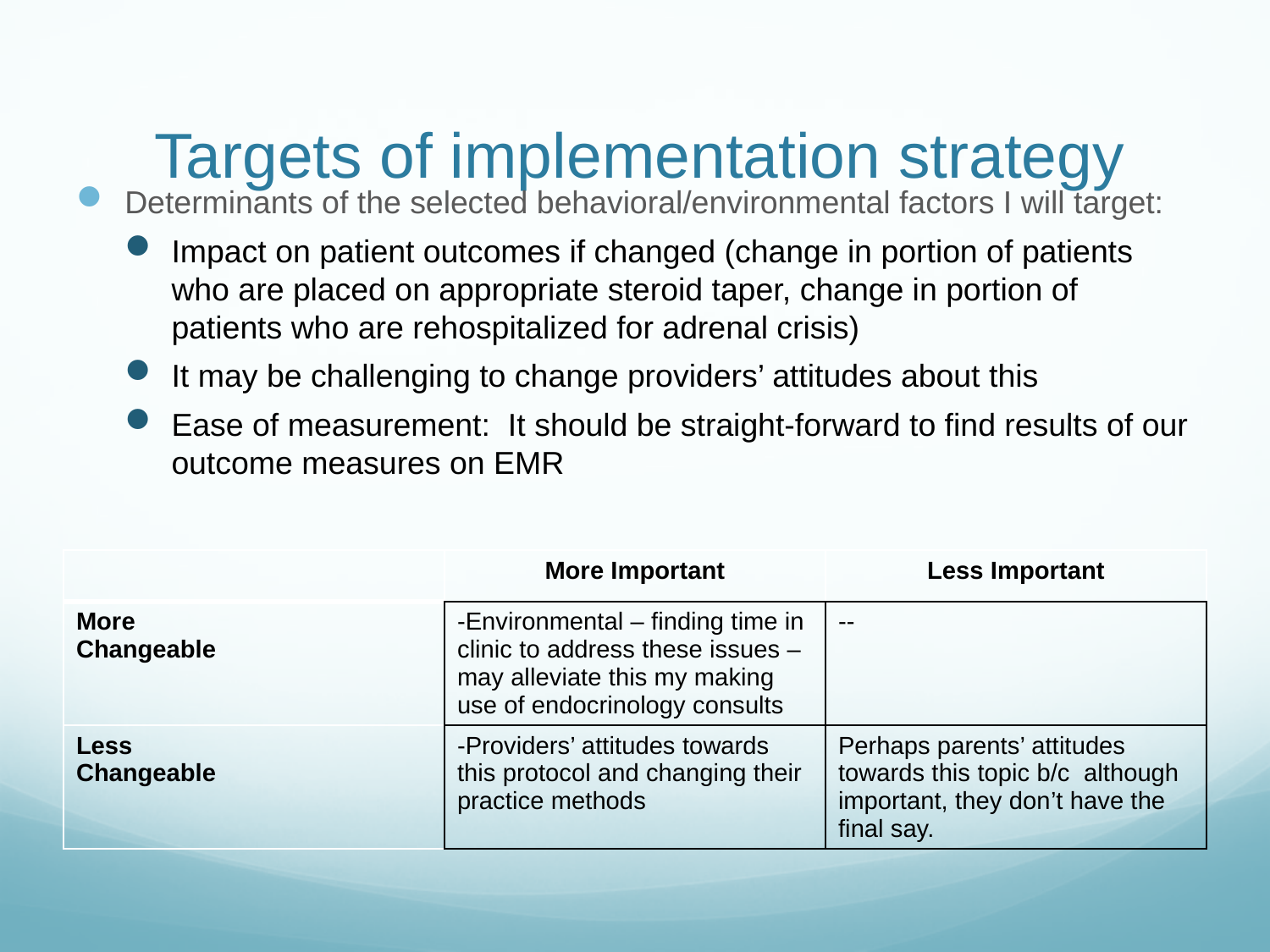

# Targets of implementation strategy
Determinants of the selected behavioral/environmental factors I will target:
Impact on patient outcomes if changed (change in portion of patients who are placed on appropriate steroid taper, change in portion of patients who are rehospitalized for adrenal crisis)
It may be challenging to change providers’ attitudes about this
Ease of measurement:  It should be straight-forward to find results of our outcome measures on EMR

|  | More Important | Less Important |
| --- | --- | --- |
| More Changeable | -Environmental – finding time in clinic to address these issues – may alleviate this my making use of endocrinology consults | -- |
| Less Changeable | -Providers’ attitudes towards this protocol and changing their practice methods | Perhaps parents’ attitudes towards this topic b/c although important, they don’t have the final say. |